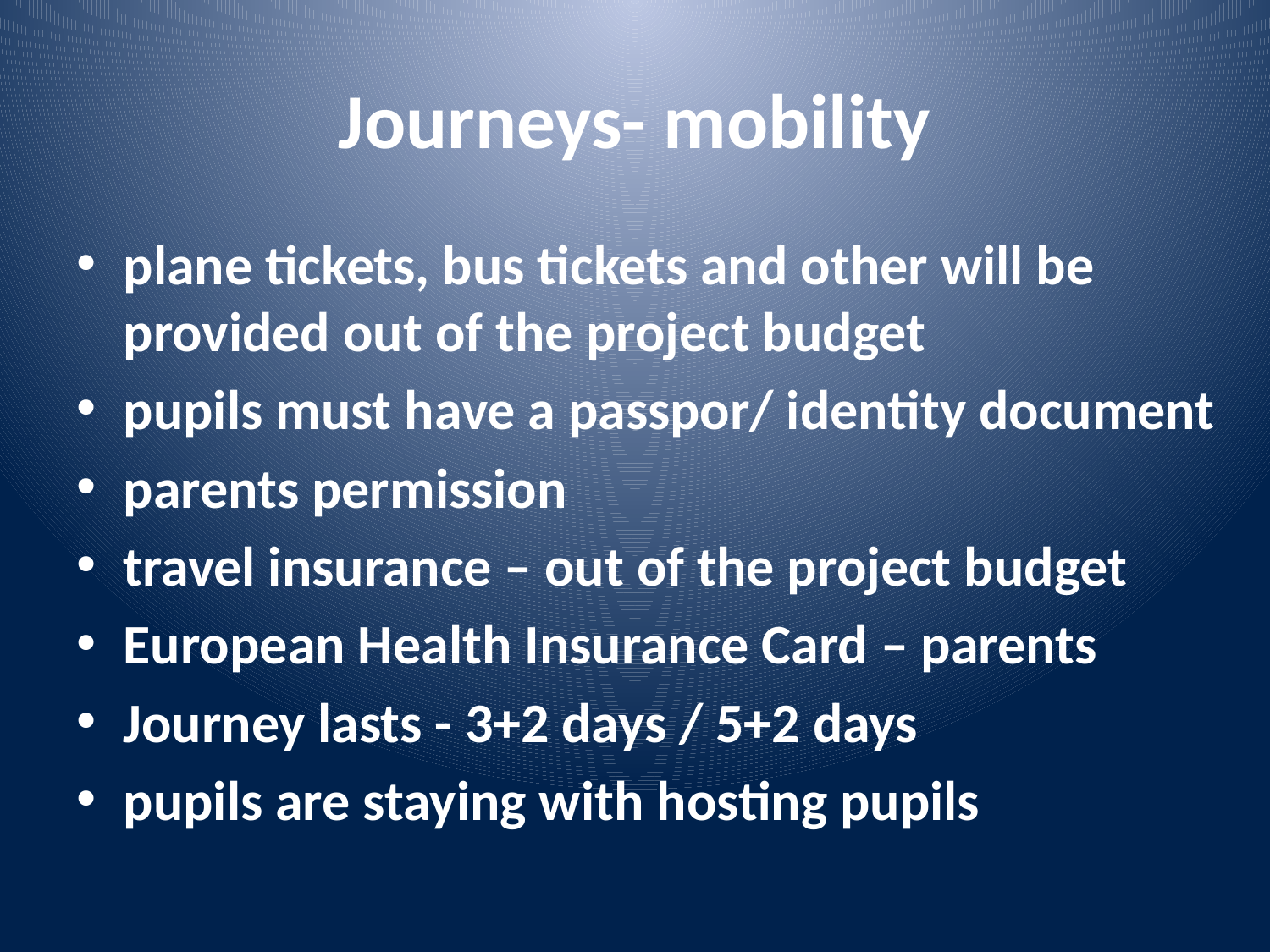

# Journeys- mobility
plane tickets, bus tickets and other will be provided out of the project budget
pupils must have a passpor/ identity document
parents permission
travel insurance – out of the project budget
European Health Insurance Card – parents
Journey lasts - 3+2 days / 5+2 days
pupils are staying with hosting pupils